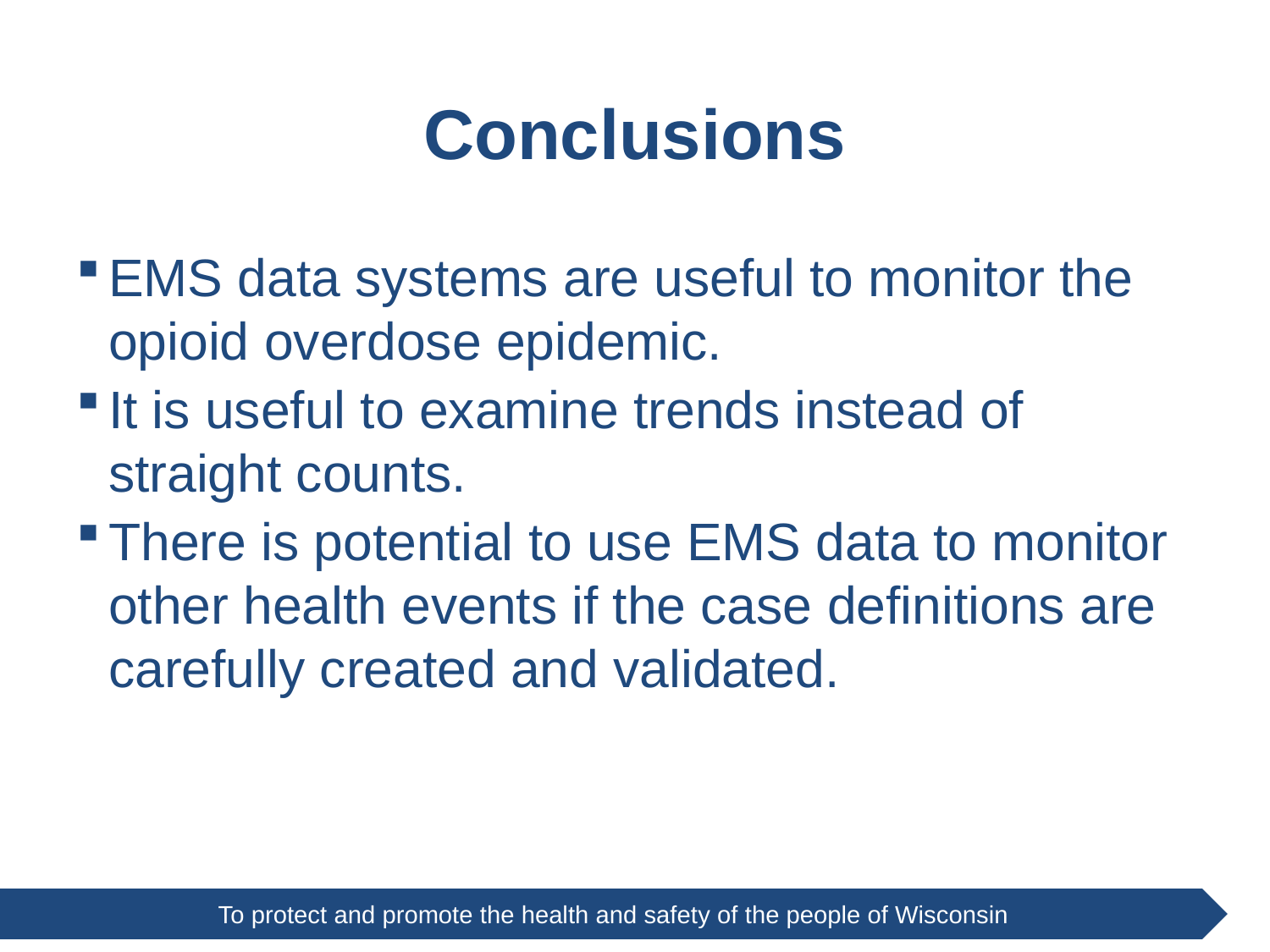

# Conclusions
EMS data systems are useful to monitor the opioid overdose epidemic.
It is useful to examine trends instead of straight counts.
There is potential to use EMS data to monitor other health events if the case definitions are carefully created and validated.